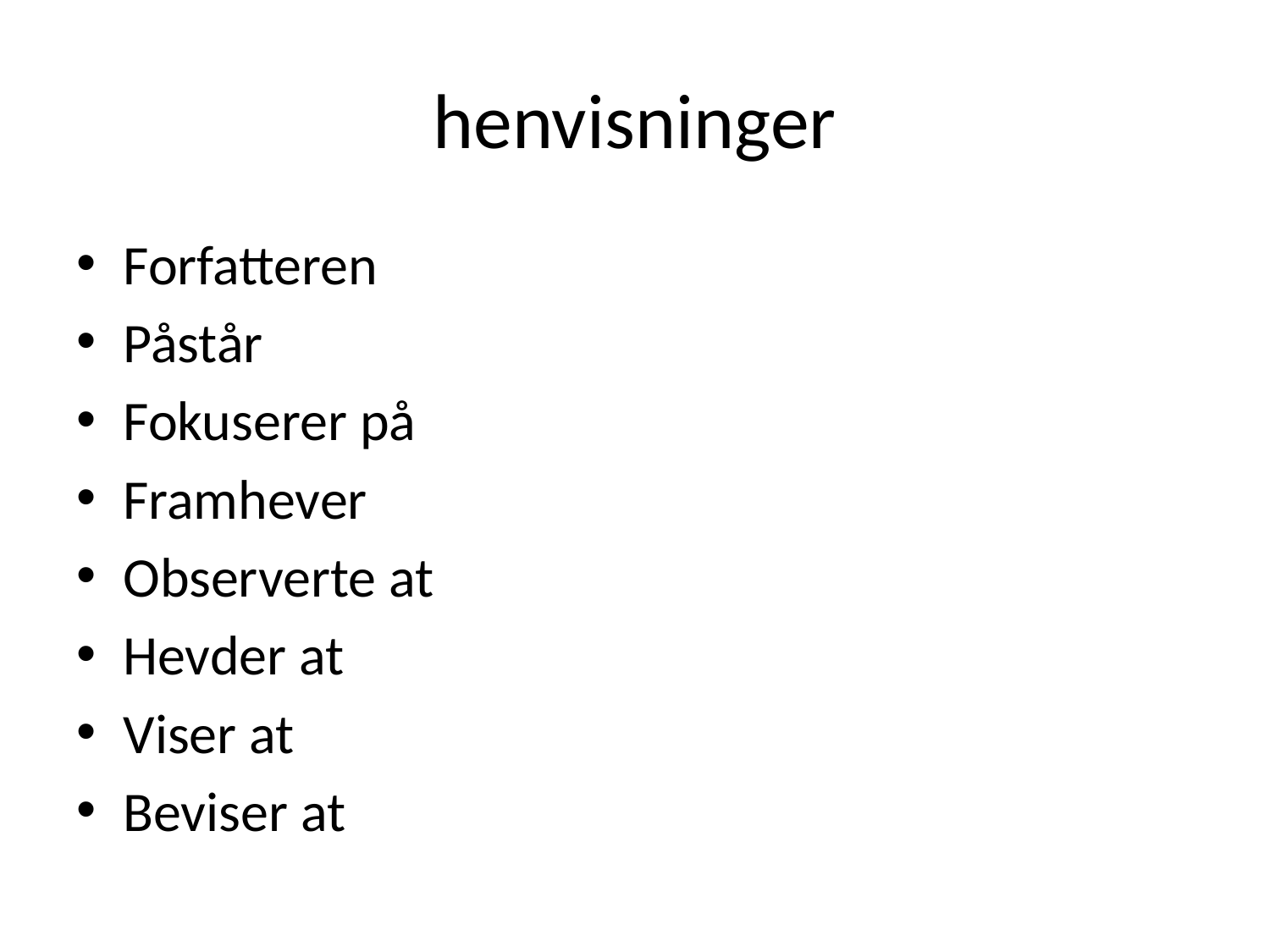

# henvisninger
Forfatteren
Påstår
Fokuserer på
Framhever
Observerte at
Hevder at
Viser at
Beviser at